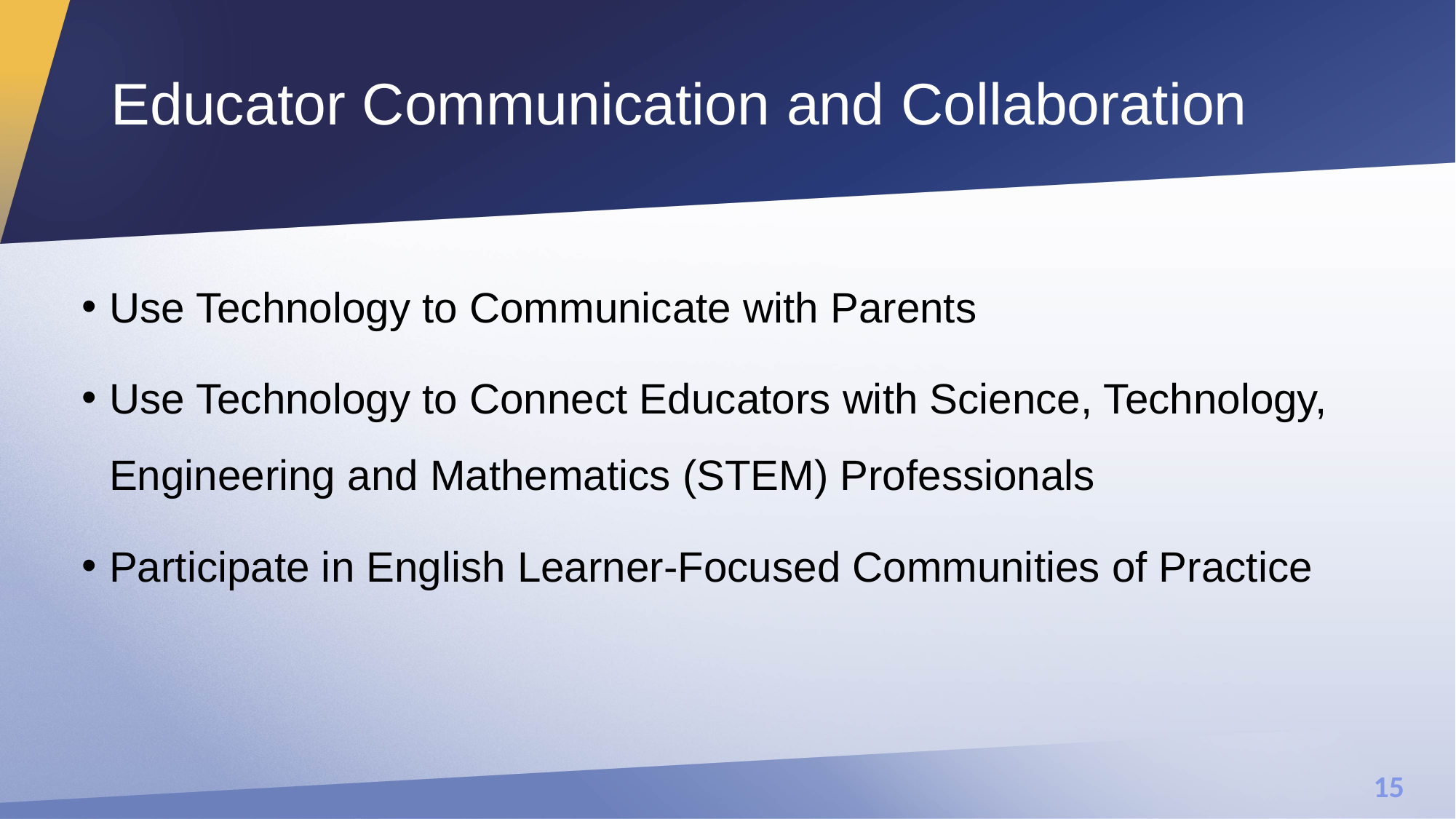

# Educator Communication and Collaboration
Use Technology to Communicate with Parents
Use Technology to Connect Educators with Science, Technology, Engineering and Mathematics (STEM) Professionals
Participate in English Learner-Focused Communities of Practice